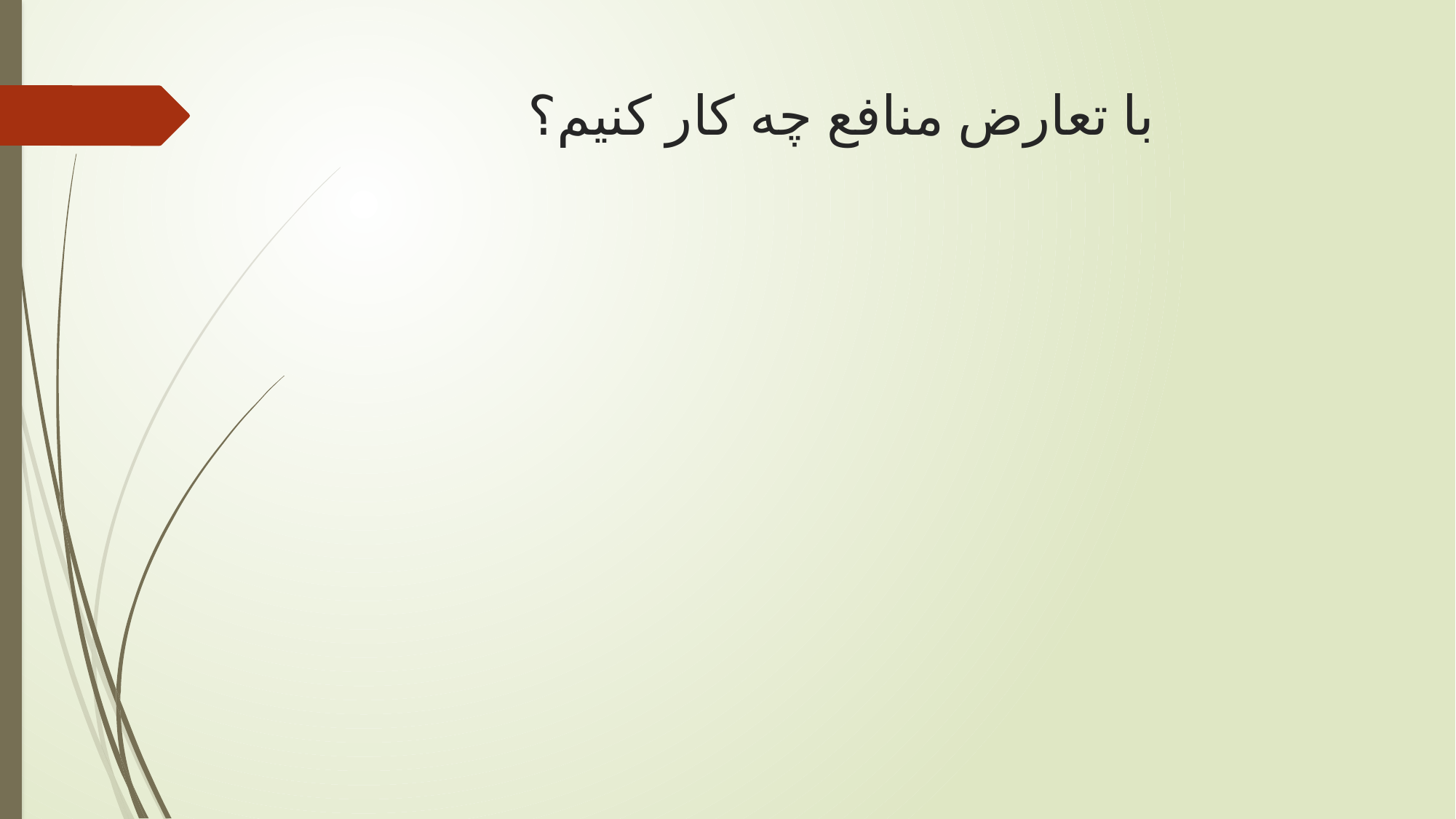

# با تعارض منافع چه کار کنیم؟